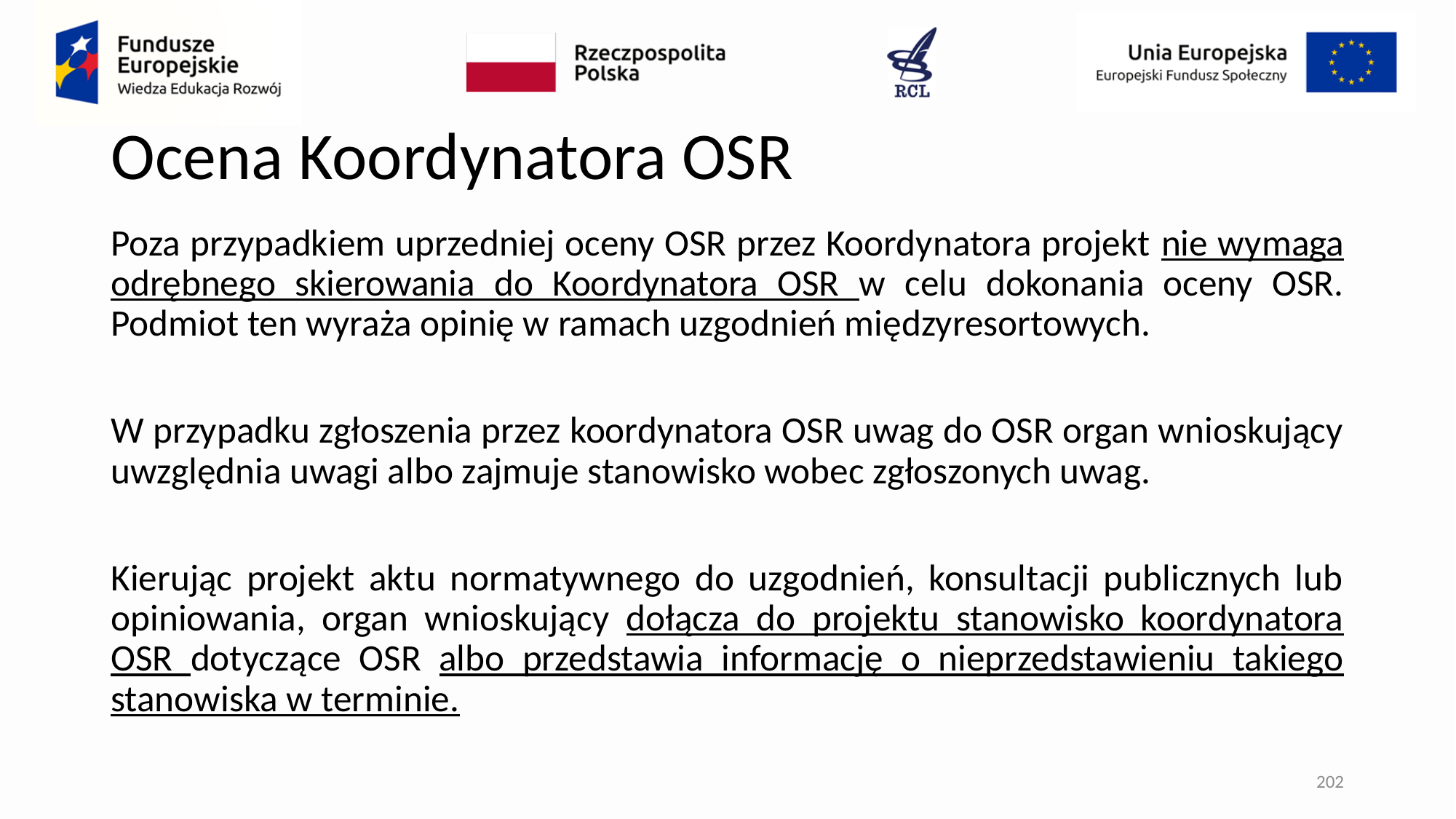

# Ocena Koordynatora OSR
Poza przypadkiem uprzedniej oceny OSR przez Koordynatora projekt nie wymaga odrębnego skierowania do Koordynatora OSR w celu dokonania oceny OSR. Podmiot ten wyraża opinię w ramach uzgodnień międzyresortowych.

W przypadku zgłoszenia przez koordynatora OSR uwag do OSR organ wnioskujący uwzględnia uwagi albo zajmuje stanowisko wobec zgłoszonych uwag.

Kierując projekt aktu normatywnego do uzgodnień, konsultacji publicznych lub opiniowania, organ wnioskujący dołącza do projektu stanowisko koordynatora OSR dotyczące OSR albo przedstawia informację o nieprzedstawieniu takiego stanowiska w terminie.
202